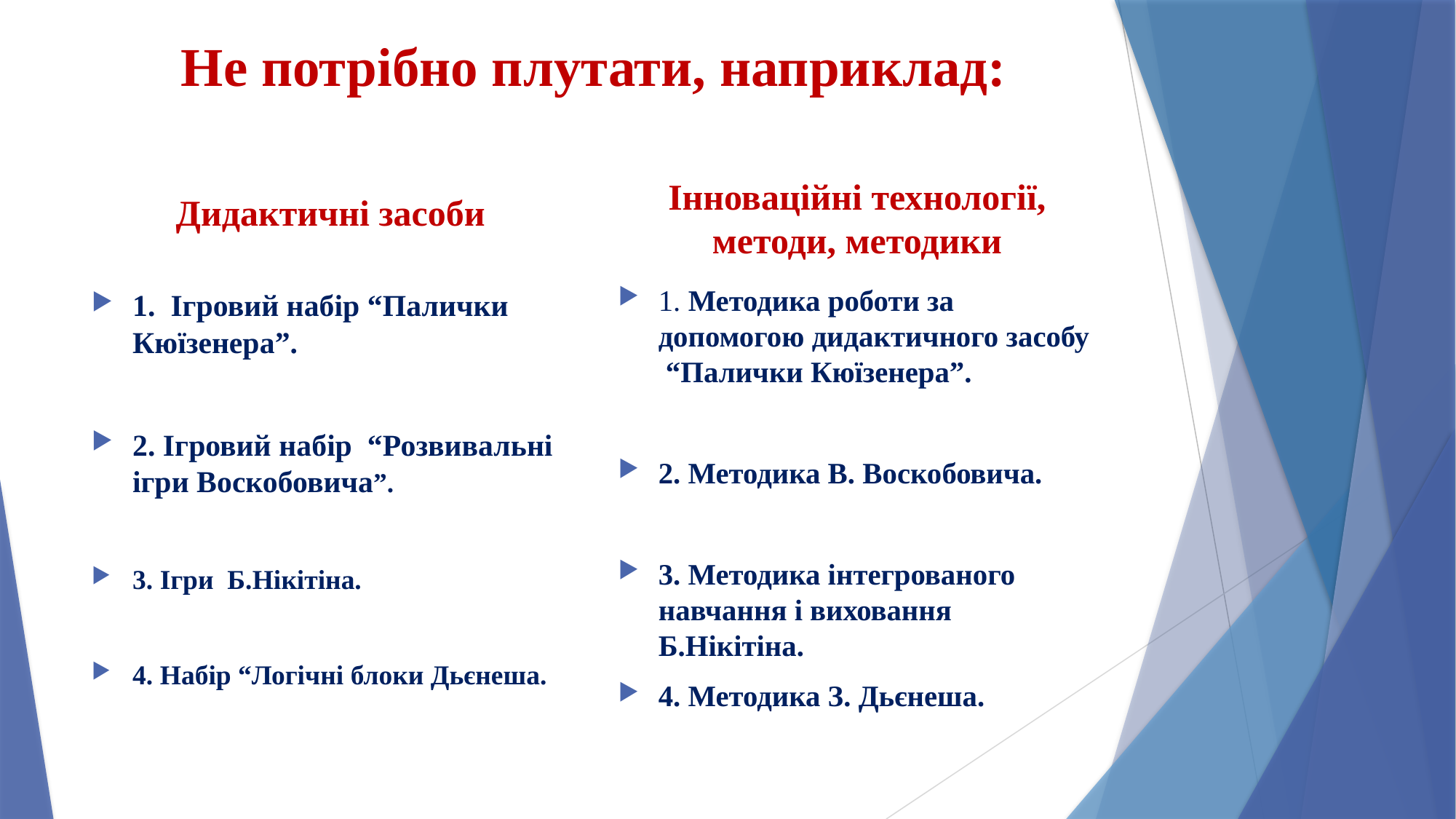

# Не потрібно плутати, наприклад:
Дидактичні засоби
Інноваційні технології, методи, методики
1. Методика роботи за допомогою дидактичного засобу  “Палички Кюїзенера”.

2. Методика В. Воскобовича.

3. Методика інтегрованого навчання і виховання Б.Нікітіна.
4. Методика З. Дьєнеша.

1.  Ігровий набір “Палички Кюїзенера”.

2. Ігровий набір  “Розвивальні ігри Воскобовича”.

3. Ігри  Б.Нікітіна.

4. Набір “Логічні блоки Дьєнеша.